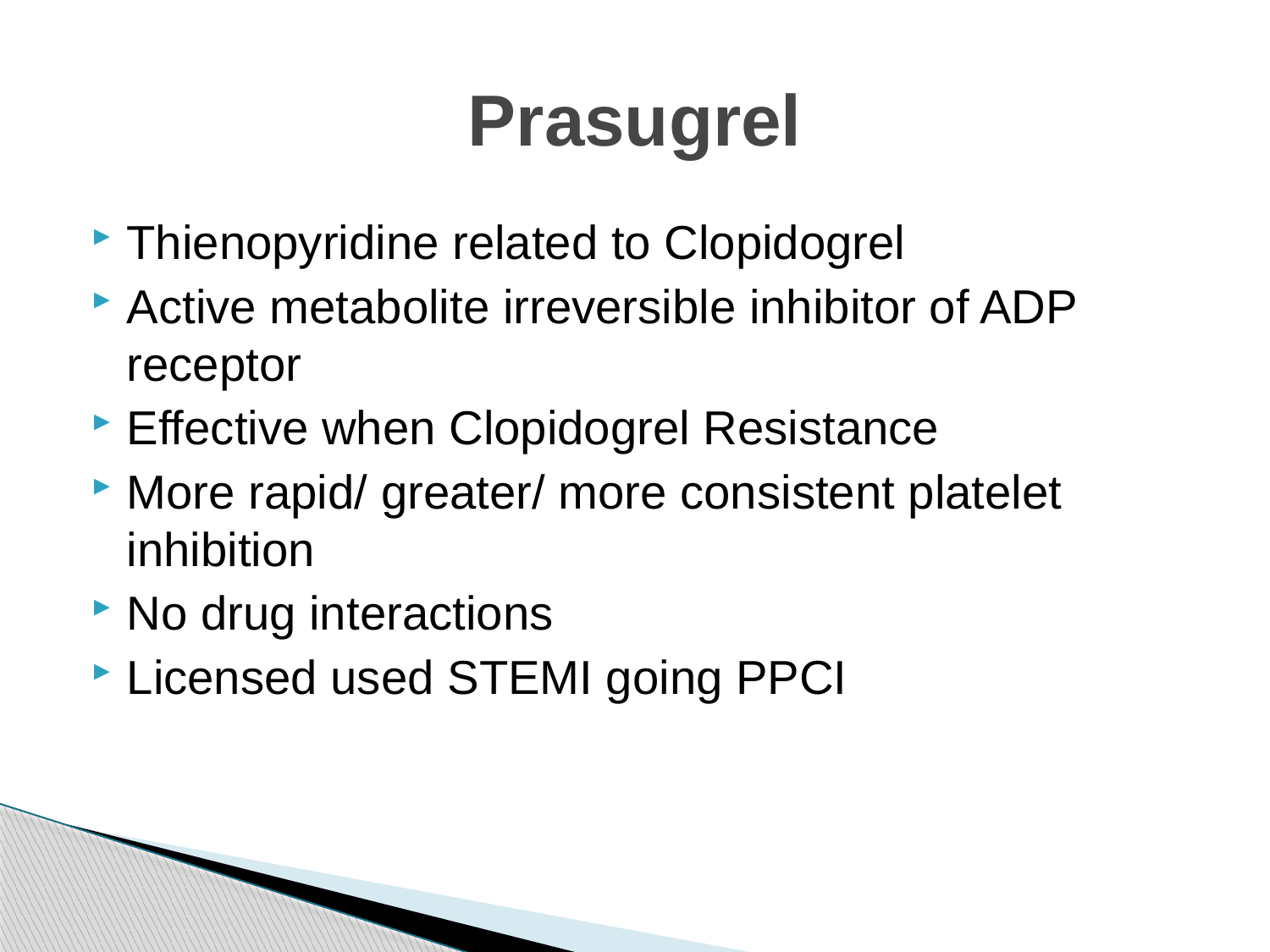

# Prasugrel
Thienopyridine related to Clopidogrel
Active metabolite irreversible inhibitor of ADP receptor
Effective when Clopidogrel Resistance
More rapid/ greater/ more consistent platelet inhibition
No drug interactions
Licensed used STEMI going PPCI